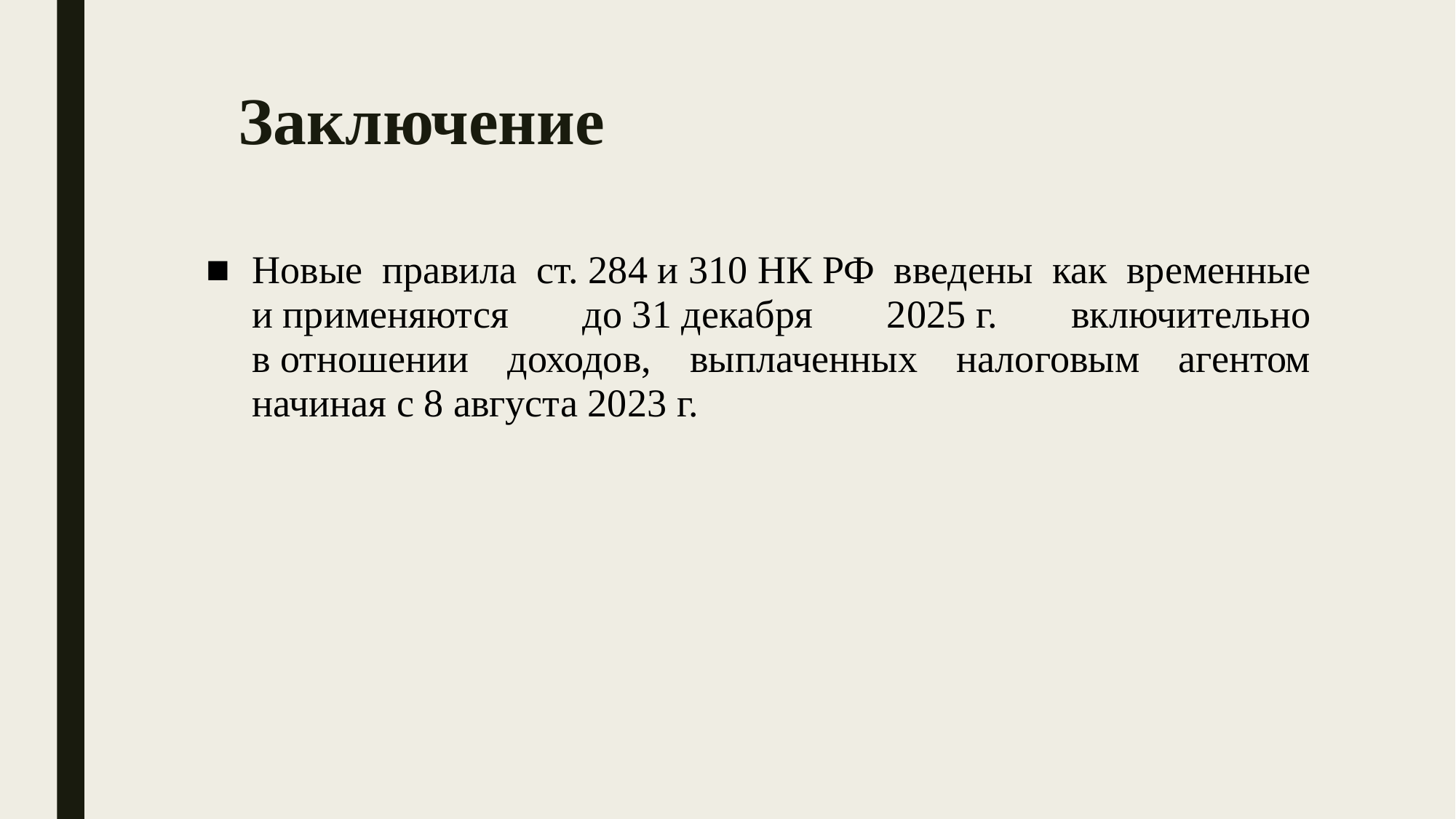

# Заключение
Новые правила ст. 284 и 310 НК РФ введены как временные и применяются до 31 декабря 2025 г. включительно в отношении доходов, выплаченных налоговым агентом начиная с 8 августа 2023 г.